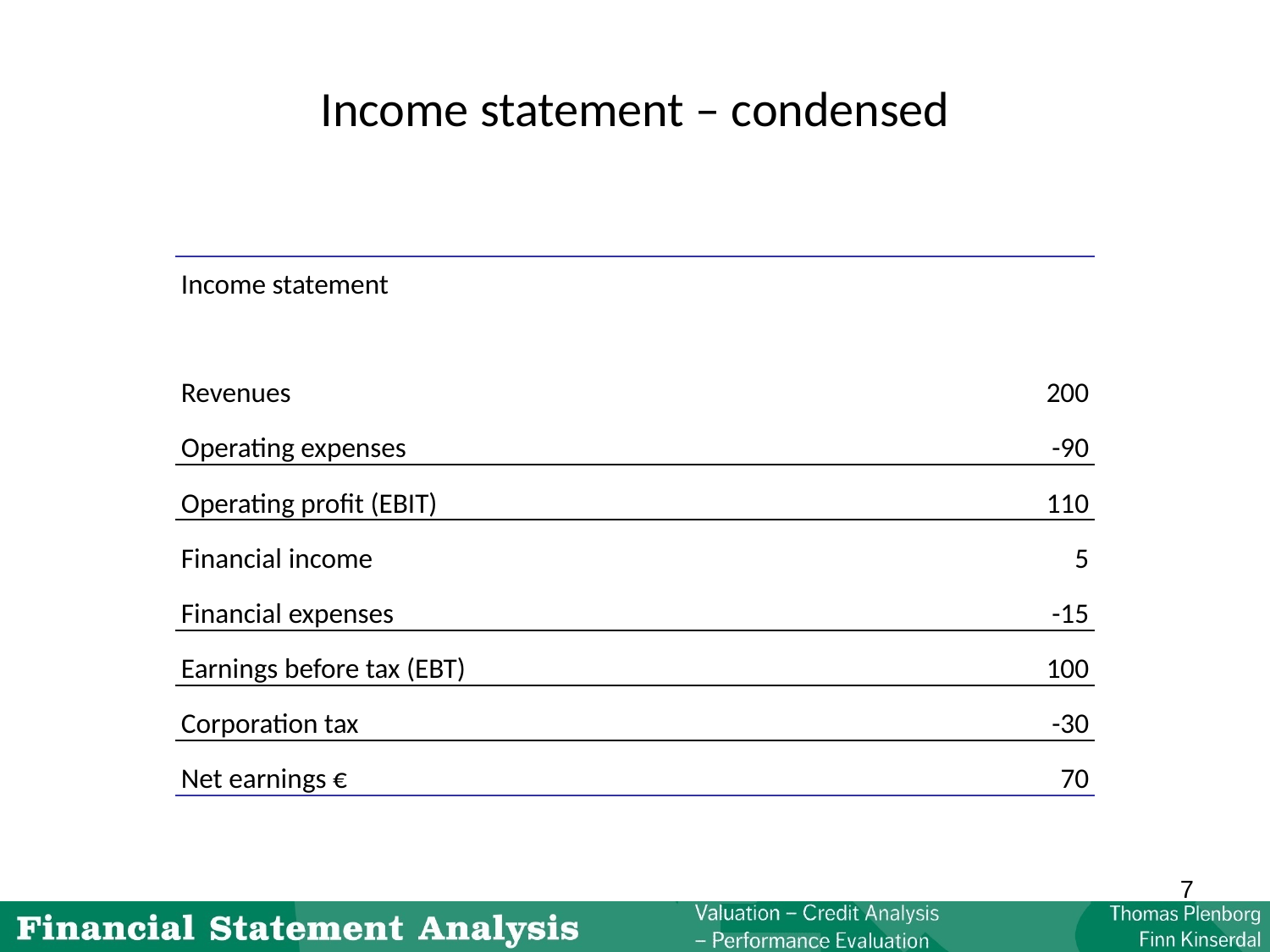

# Income statement – condensed
| Income statement |  |
| --- | --- |
|  |  |
| Revenues | 200 |
| Operating expenses | -90 |
| Operating profit (EBIT) | 110 |
| Financial income | 5 |
| Financial expenses | -15 |
| Earnings before tax (EBT) | 100 |
| Corporation tax | -30 |
| Net earnings € | 70 |
7